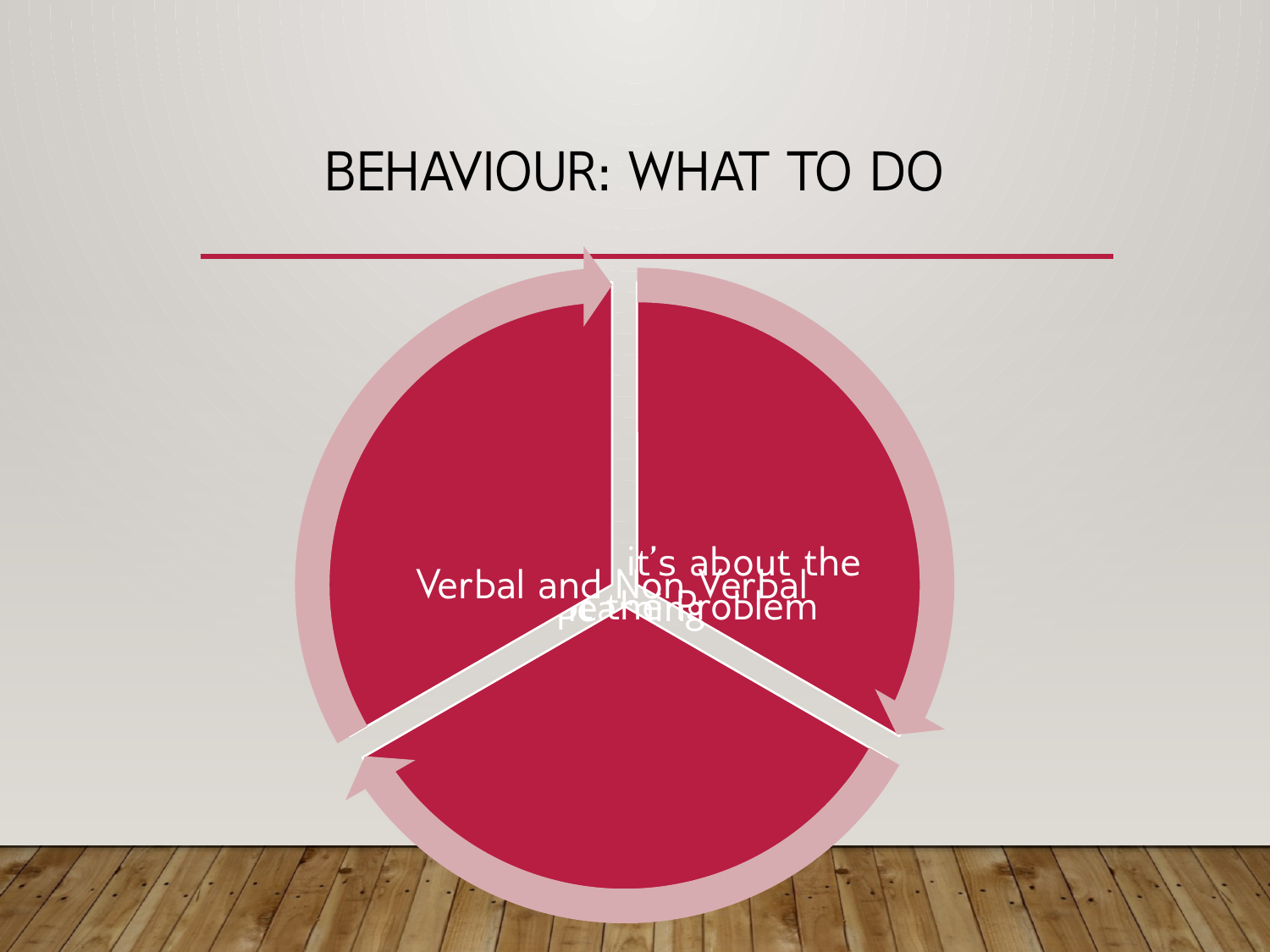

# Behaviour: What to Do
Remember: it’s about the learning
Pre-empt the Problem
Verbal and Non Verbal